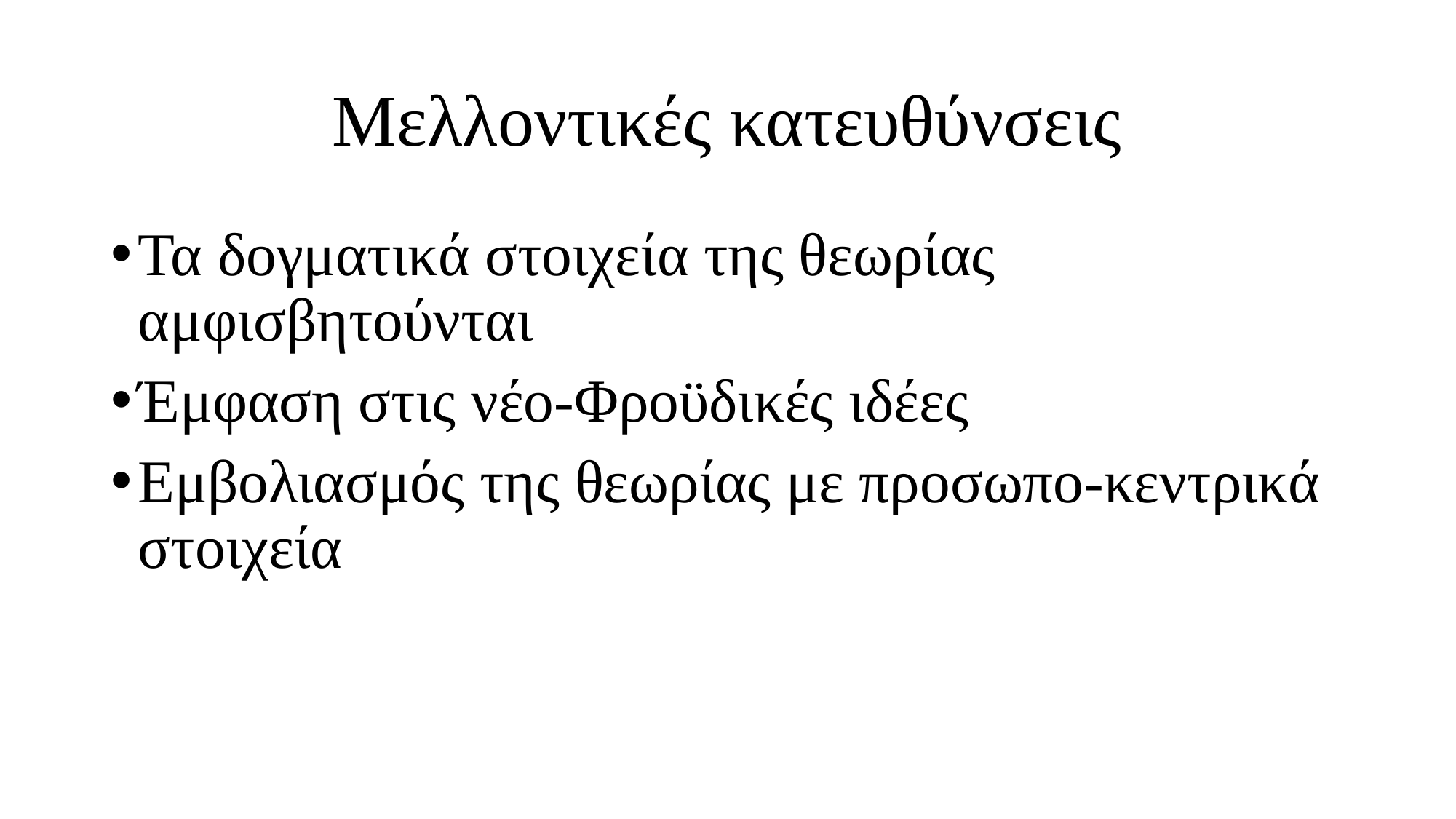

# Μελλοντικές κατευθύνσεις
Τα δογματικά στοιχεία της θεωρίας αμφισβητούνται
Έμφαση στις νέο-Φροϋδικές ιδέες
Εμβολιασμός της θεωρίας με προσωπο-κεντρικά στοιχεία